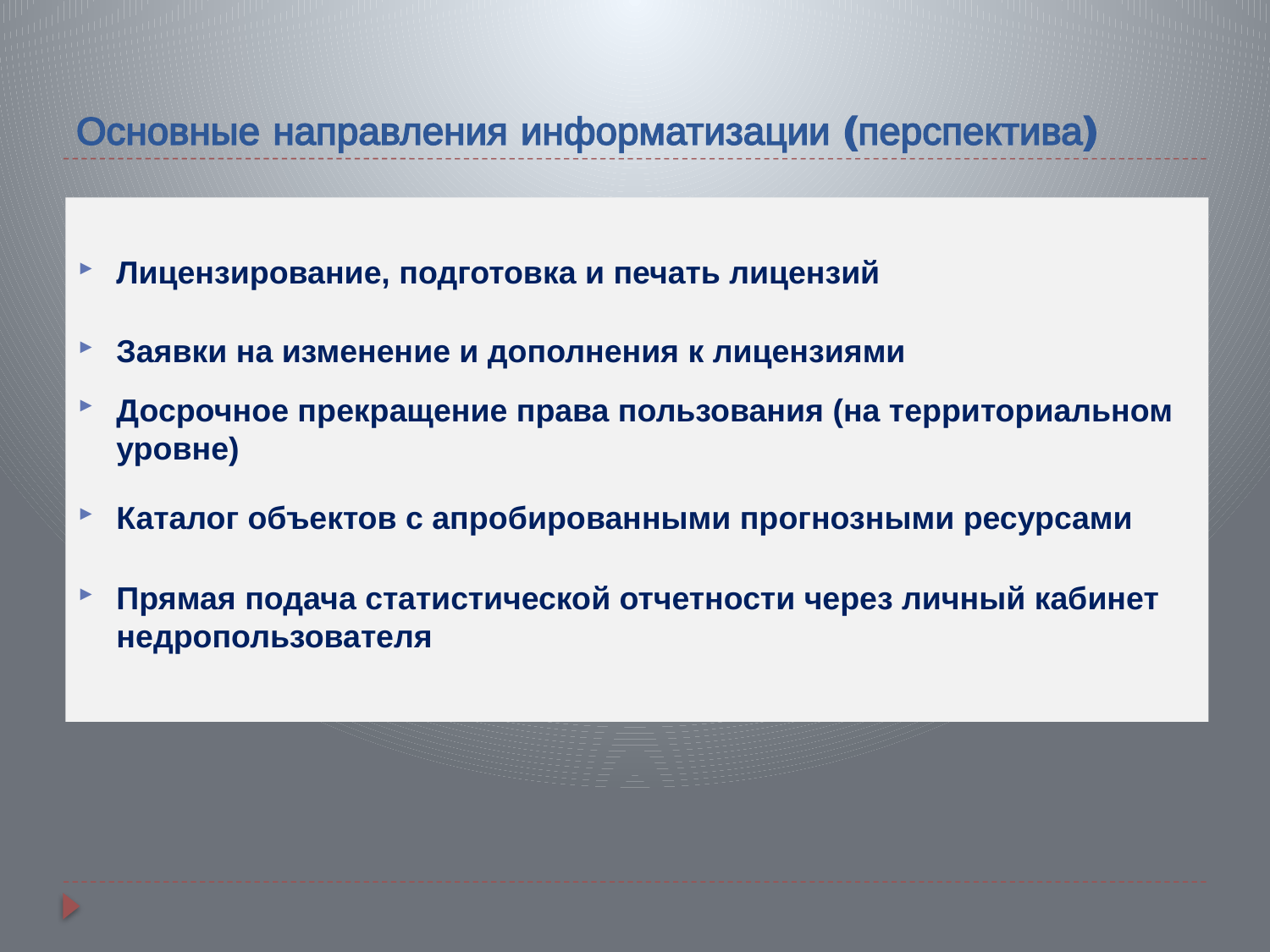

# Основные направления информатизации (перспектива)

Лицензирование, подготовка и печать лицензий
Заявки на изменение и дополнения к лицензиями
Досрочное прекращение права пользования (на территориальном уровне)
Каталог объектов с апробированными прогнозными ресурсами
Прямая подача статистической отчетности через личный кабинет недропользователя